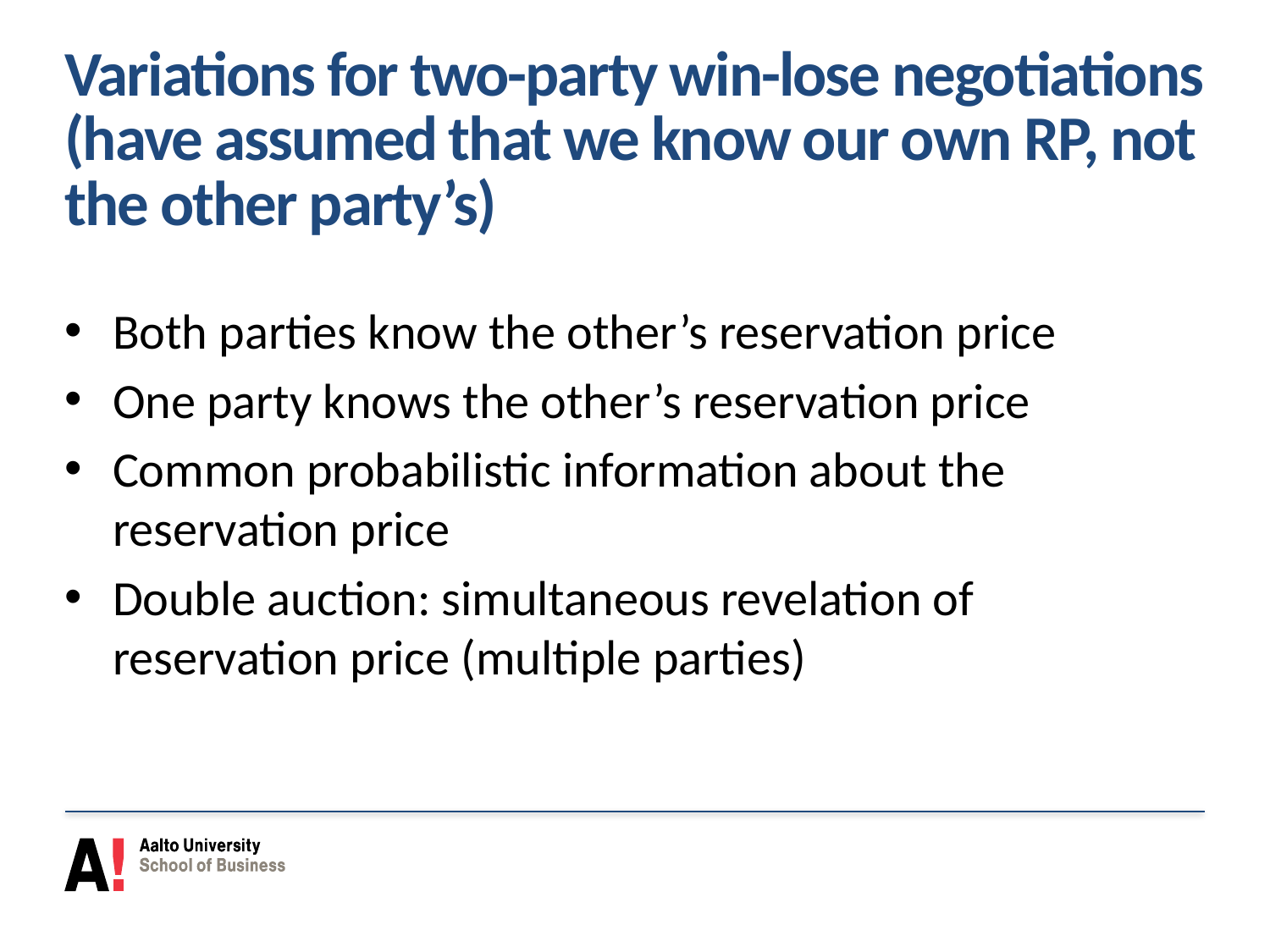

# Variations for two-party win-lose negotiations (have assumed that we know our own RP, not the other party’s)

Both parties know the other’s reservation price
One party knows the other’s reservation price
Common probabilistic information about the reservation price
Double auction: simultaneous revelation of reservation price (multiple parties)